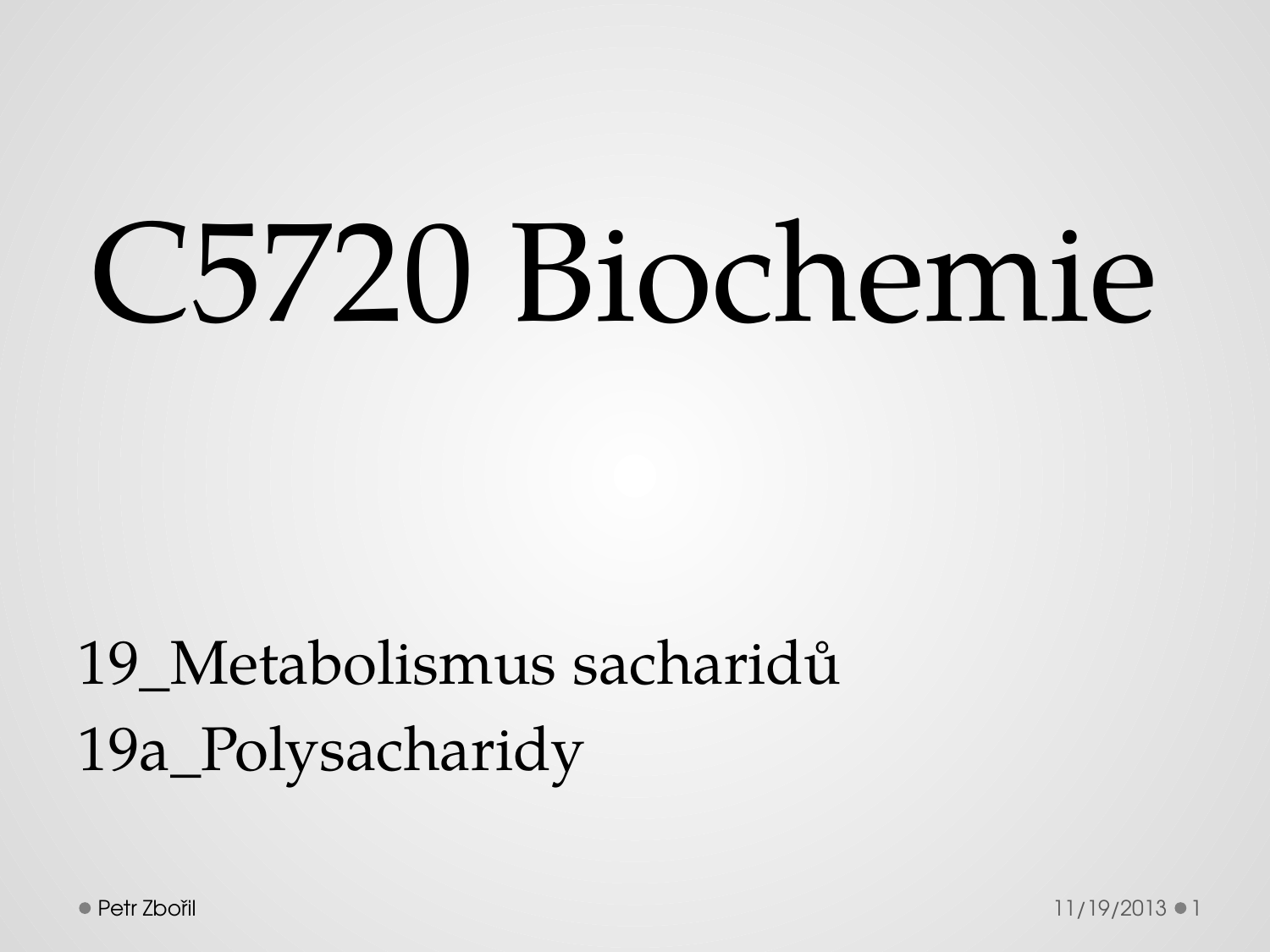

# C5720 Biochemie
19_Metabolismus sacharidů
19a_Polysacharidy

Petr Zbořil
11/19/2013
1